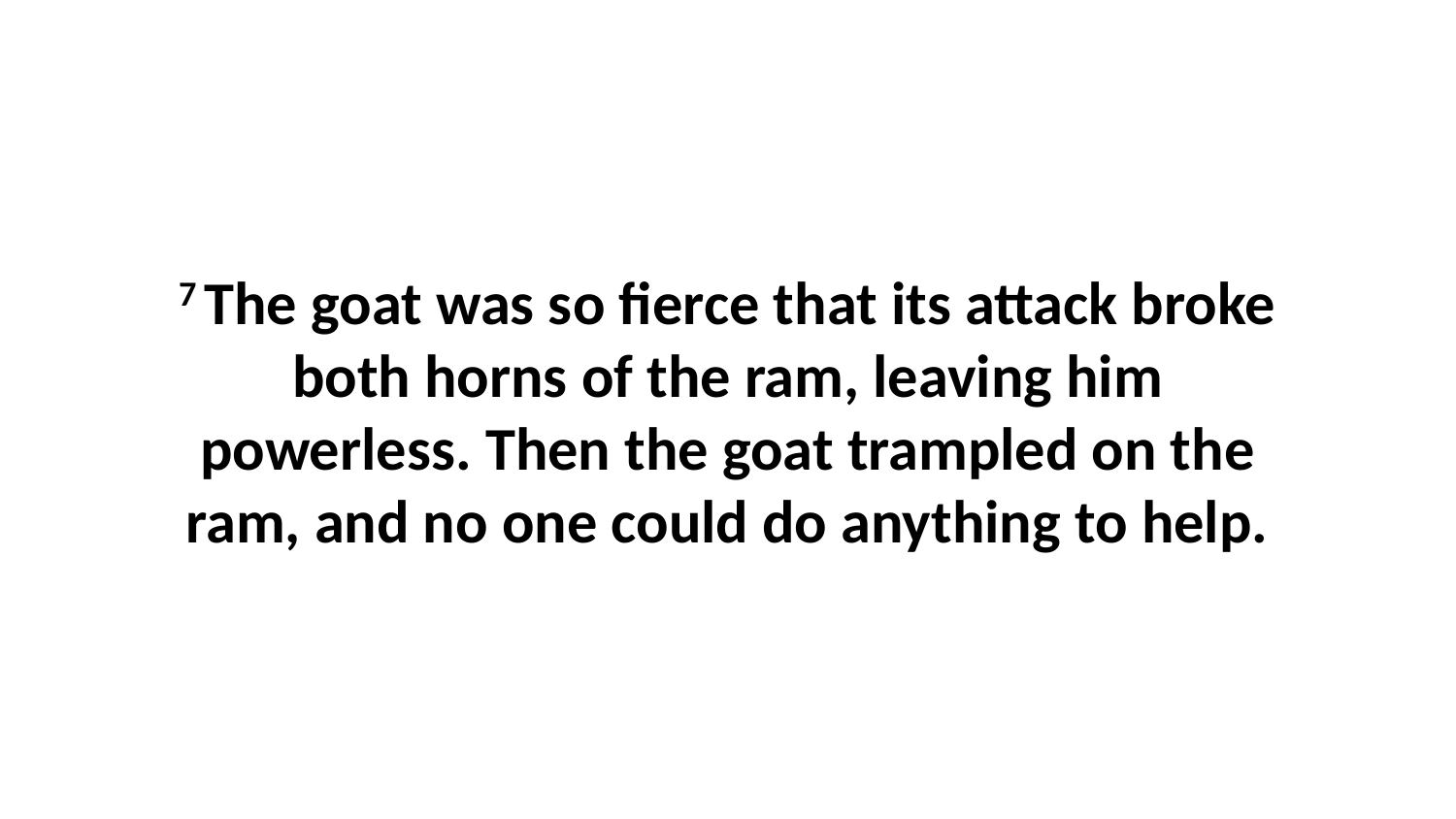

7 The goat was so fierce that its attack broke both horns of the ram, leaving him powerless. Then the goat trampled on the ram, and no one could do anything to help.